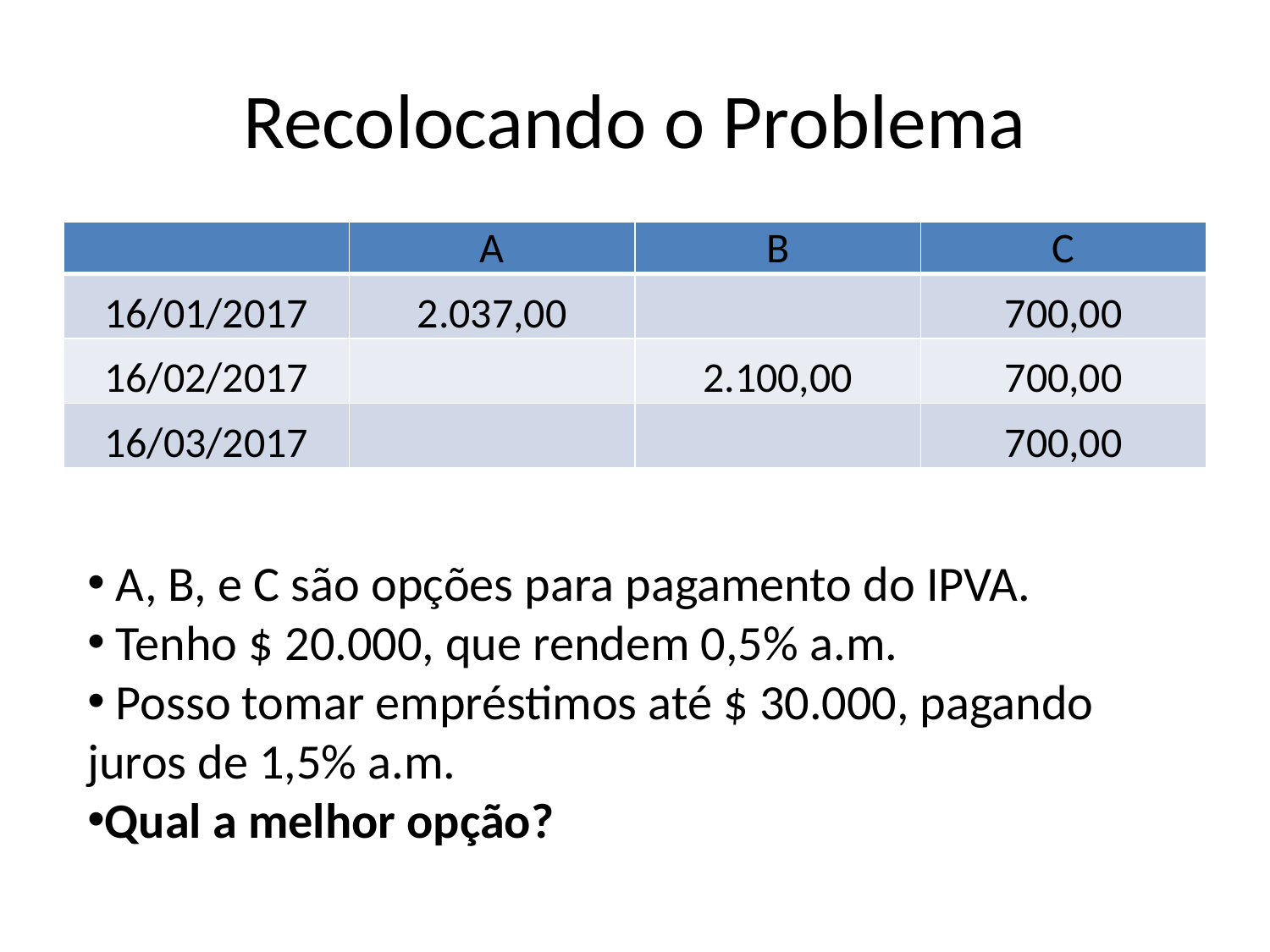

# Recolocando o Problema
|  | A | B | C |
| --- | --- | --- | --- |
| 16/01/2017 | 2.037,00 |  | 700,00 |
| 16/02/2017 |  | 2.100,00 | 700,00 |
| 16/03/2017 |  |  | 700,00 |
 A, B, e C são opções para pagamento do IPVA.
 Tenho $ 20.000, que rendem 0,5% a.m.
 Posso tomar empréstimos até $ 30.000, pagando juros de 1,5% a.m.
Qual a melhor opção?